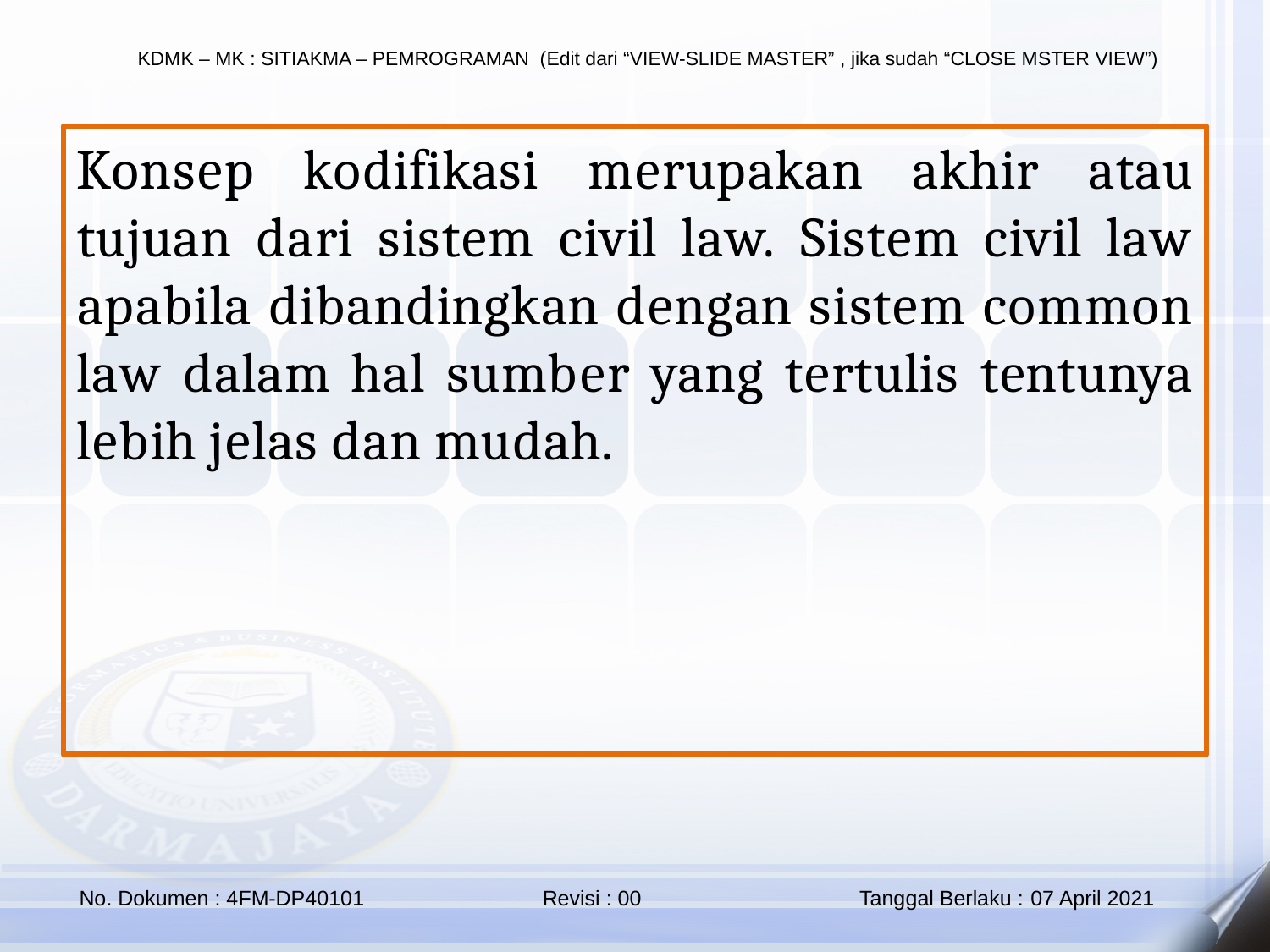

Konsep kodifikasi merupakan akhir atau tujuan dari sistem civil law. Sistem civil law apabila dibandingkan dengan sistem common law dalam hal sumber yang tertulis tentunya lebih jelas dan mudah.